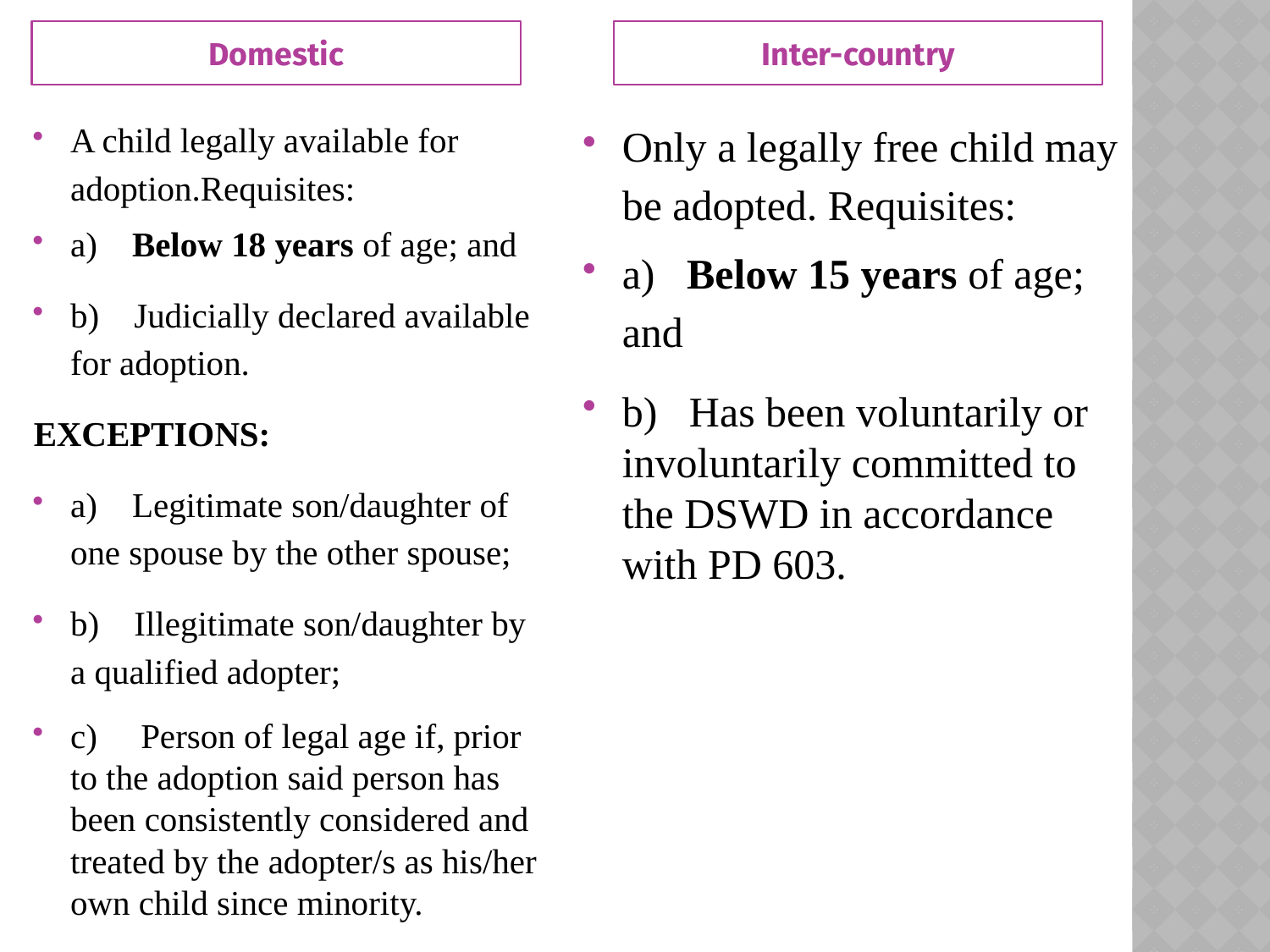

Domestic
Inter-country
#
A child legally available for adoption.Requisites:
a)    Below 18 years of age; and
b)    Judicially declared available for adoption.
EXCEPTIONS:
a)    Legitimate son/daughter of one spouse by the other spouse;
b)    Illegitimate son/daughter by a qualified adopter;
c)     Person of legal age if, prior to the adoption said person has been consistently considered and treated by the adopter/s as his/her own child since minority.
Only a legally free child may be adopted. Requisites:
a)   Below 15 years of age; and
b)   Has been voluntarily or involuntarily committed to the DSWD in accordance with PD 603.